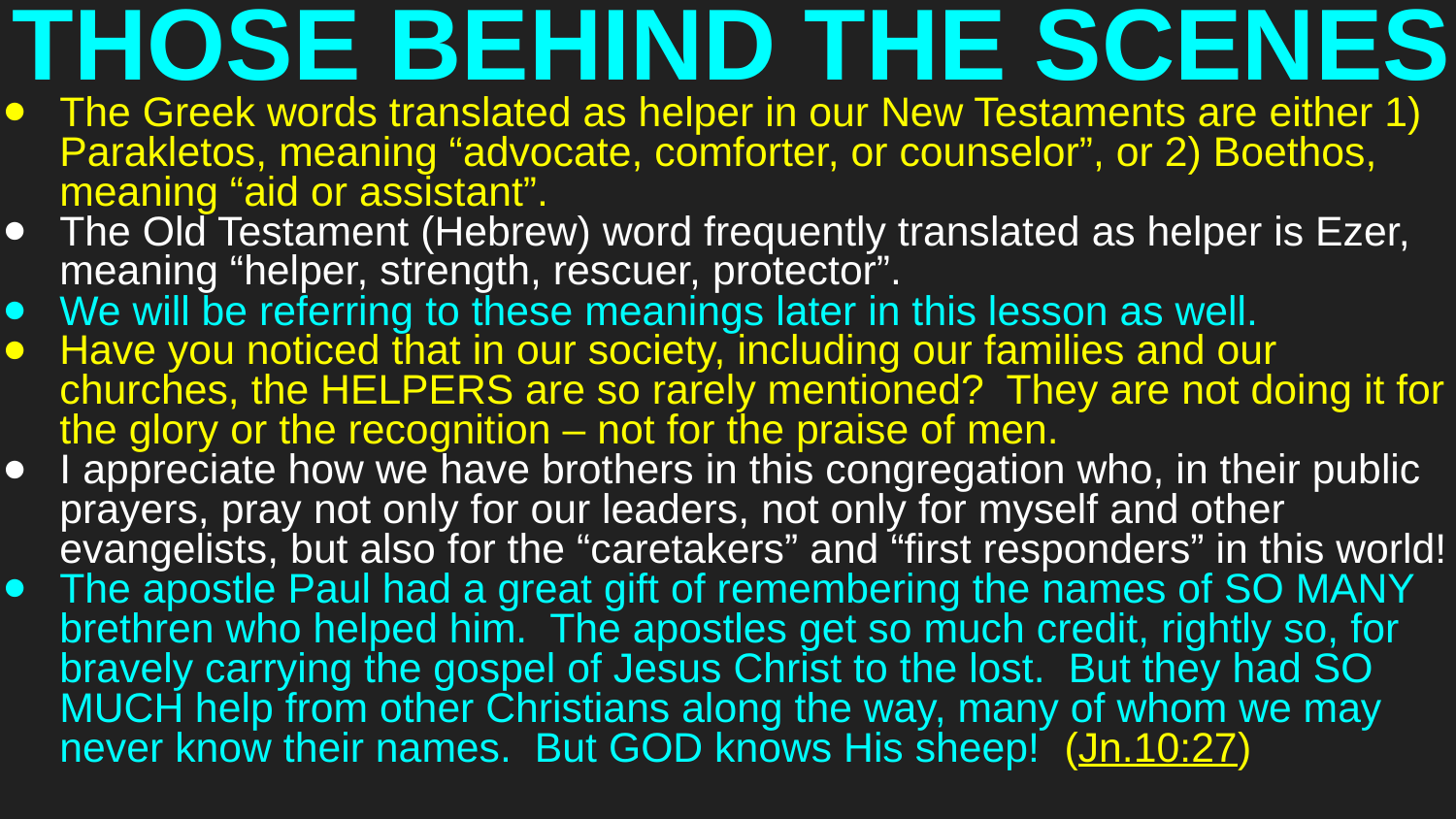

# THOSE BEHIND THE SCENES
The Greek words translated as helper in our New Testaments are either 1) Parakletos, meaning “advocate, comforter, or counselor”, or 2) Boethos, meaning “aid or assistant”.
The Old Testament (Hebrew) word frequently translated as helper is Ezer, meaning “helper, strength, rescuer, protector”.
We will be referring to these meanings later in this lesson as well.
Have you noticed that in our society, including our families and our churches, the HELPERS are so rarely mentioned?  They are not doing it for the glory or the recognition – not for the praise of men.
I appreciate how we have brothers in this congregation who, in their public prayers, pray not only for our leaders, not only for myself and other evangelists, but also for the “caretakers” and “first responders” in this world!
The apostle Paul had a great gift of remembering the names of SO MANY brethren who helped him.  The apostles get so much credit, rightly so, for bravely carrying the gospel of Jesus Christ to the lost.  But they had SO MUCH help from other Christians along the way, many of whom we may never know their names.  But GOD knows His sheep!  (Jn.10:27)